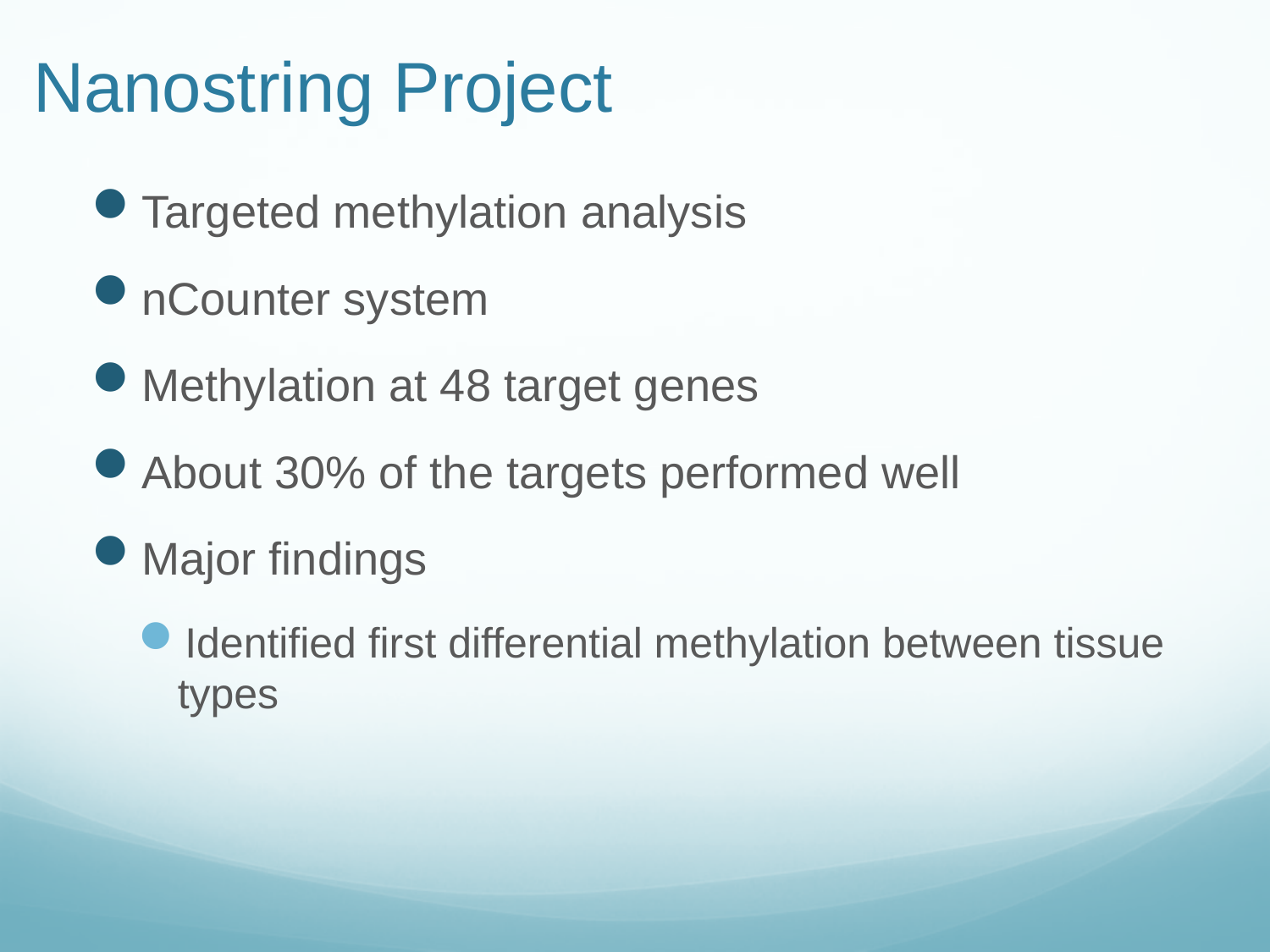

Nanostring Project

Targeted methylation analysis
nCounter system
Methylation at 48 target genes
About 30% of the targets performed well
Major findings
Identified first differential methylation between tissue types